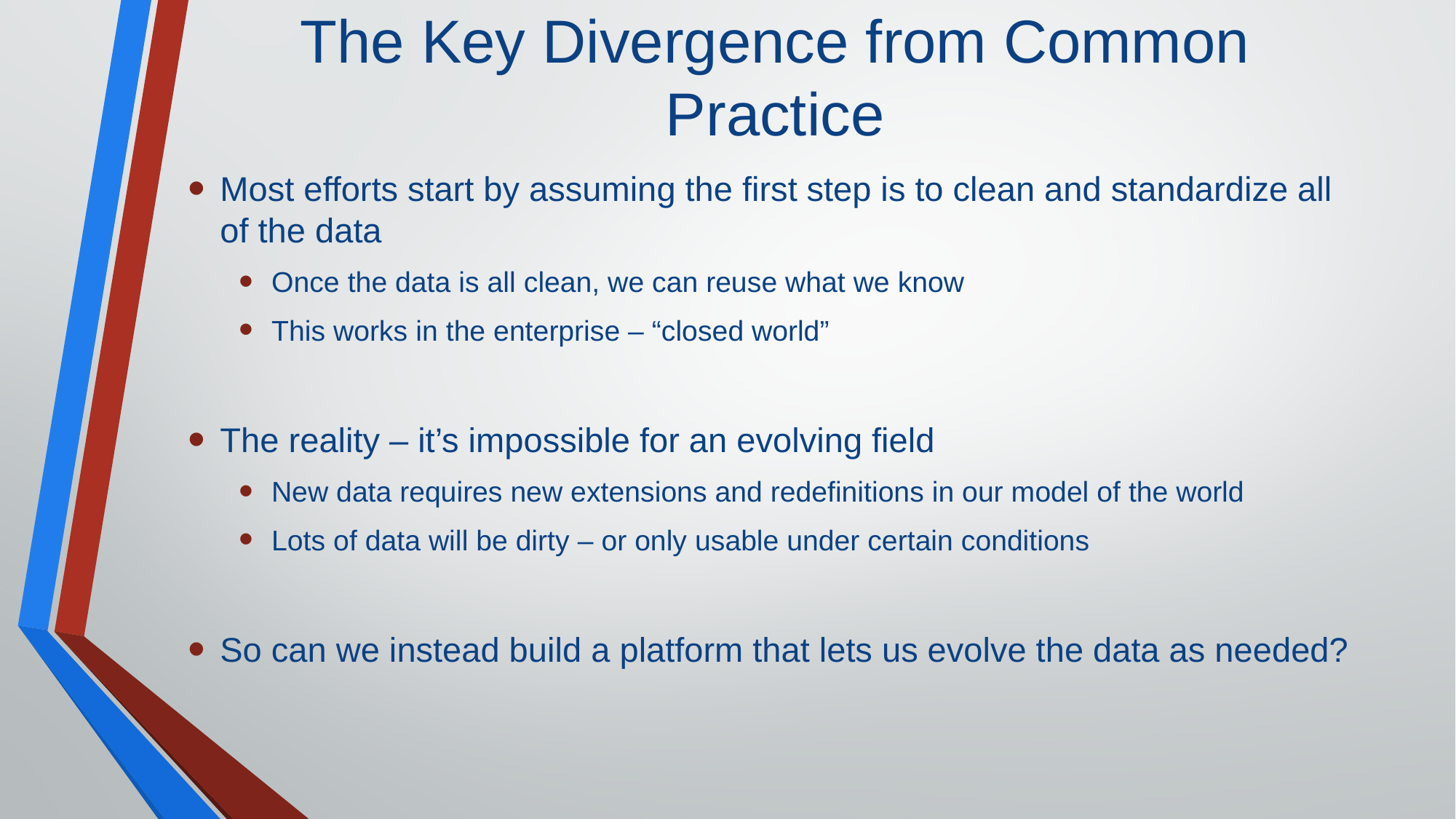

# The Key Divergence from Common Practice
Most efforts start by assuming the first step is to clean and standardize all of the data
Once the data is all clean, we can reuse what we know
This works in the enterprise – “closed world”

The reality – it’s impossible for an evolving field
New data requires new extensions and redefinitions in our model of the world
Lots of data will be dirty – or only usable under certain conditions

So can we instead build a platform that lets us evolve the data as needed?